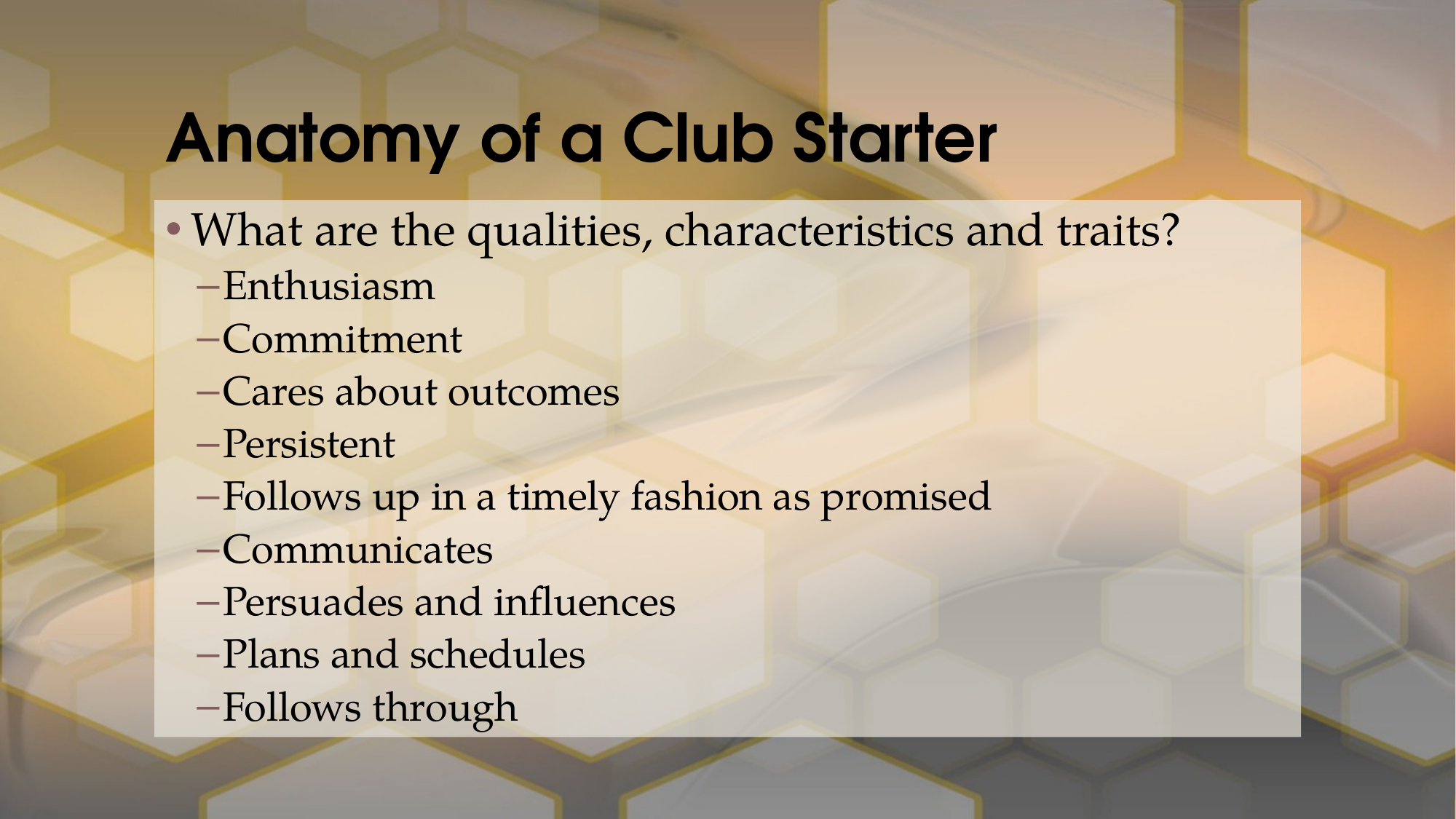

# Anatomy of a Club Starter
What are the qualities, characteristics and traits?
Enthusiasm
Commitment
Cares about outcomes
Persistent
Follows up in a timely fashion as promised
Communicates
Persuades and influences
Plans and schedules
Follows through